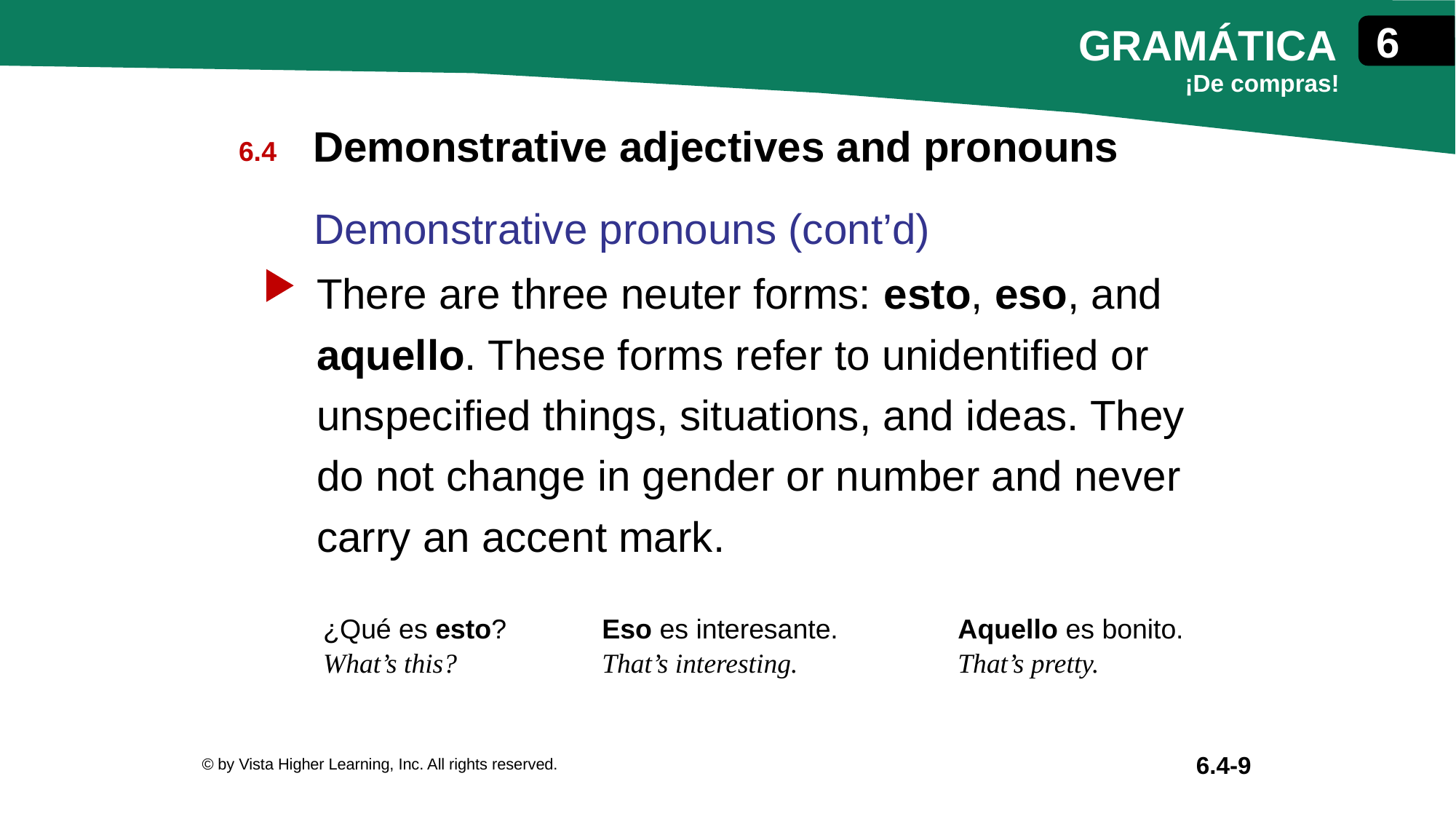

Demonstrative adjectives and pronouns
Demonstrative pronouns (cont’d)
There are three neuter forms: esto, eso, and aquello. These forms refer to unidentified or unspecified things, situations, and ideas. They do not change in gender or number and never carry an accent mark.

| ¿Qué es esto? What’s this? | Eso es interesante. That’s interesting. | Aquello es bonito. That’s pretty. |
| --- | --- | --- |
© by Vista Higher Learning, Inc. All rights reserved.
6.4-9